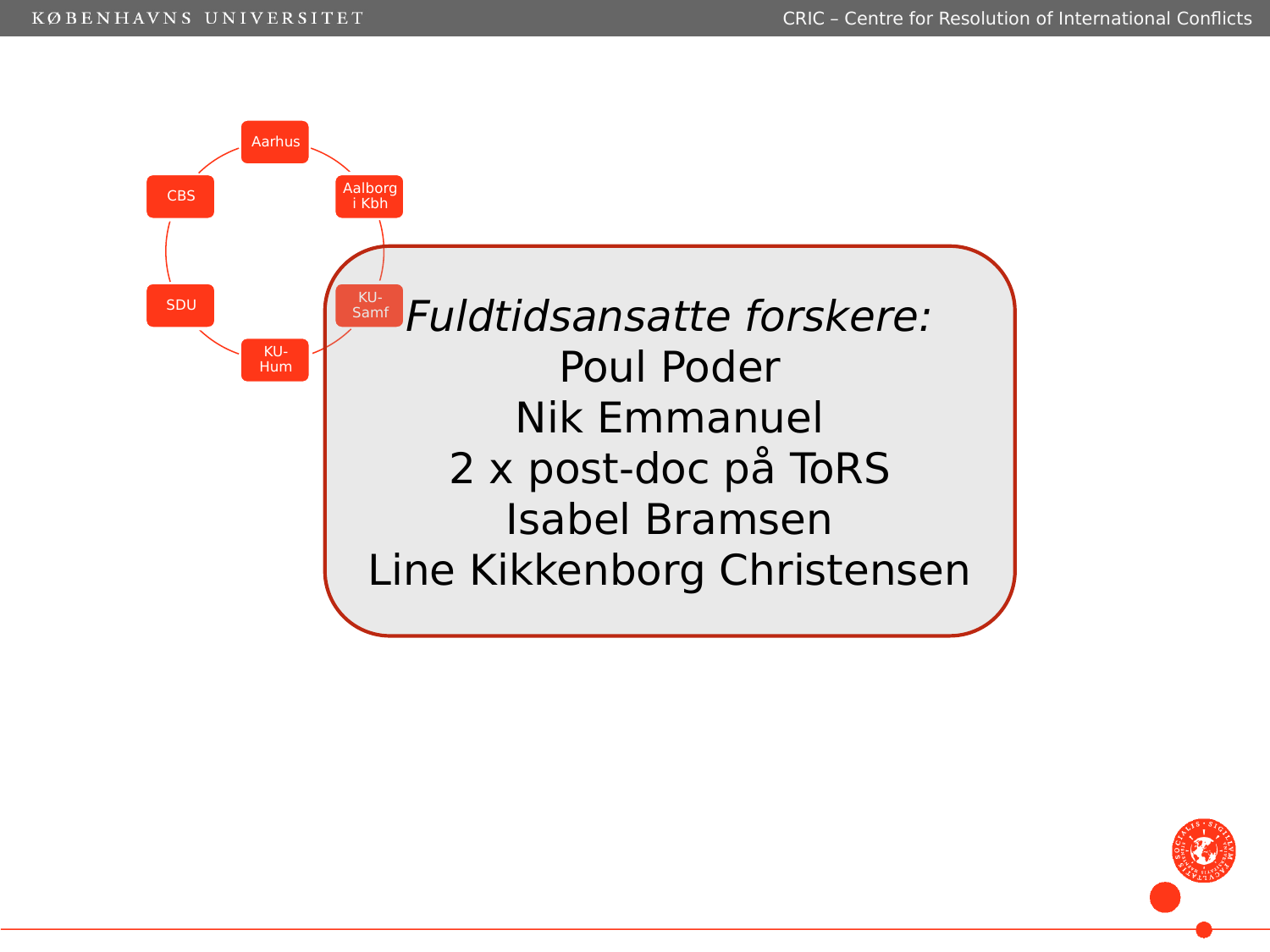

CRIC – Centre for Resolution of International Conflicts
#
Aarhus
Aalborg i Kbh
KU-Samf
KU-Hum
SDU
CBS
Fuldtidsansatte forskere:
Poul Poder
Nik Emmanuel
2 x post-doc på ToRS
Isabel Bramsen
Line Kikkenborg Christensen